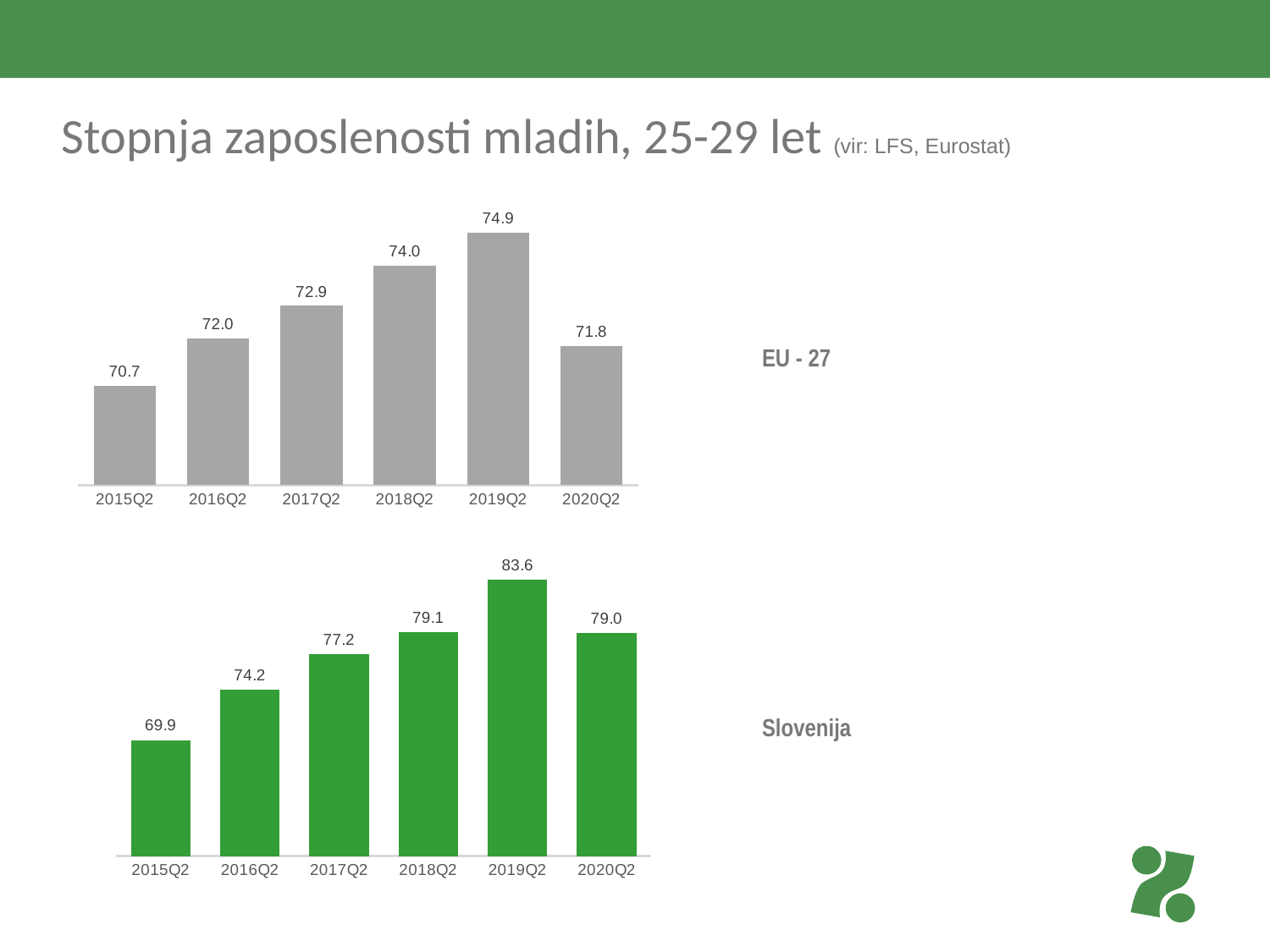

# Stopnja zaposlenosti mladih, 25-29 let (vir: LFS, Eurostat)

### Chart

| Category | European Union - 27 countries (from 2020) |
|---|---|
| 2015Q2 | 70.7 |
| 2016Q2 | 72.0 |
| 2017Q2 | 72.9 |
| 2018Q2 | 74.0 |
| 2019Q2 | 74.9 |
| 2020Q2 | 71.8 |
EU - 27

### Chart

| Category | Slovenia |
|---|---|
| 2015Q2 | 69.9 |
| 2016Q2 | 74.2 |
| 2017Q2 | 77.2 |
| 2018Q2 | 79.1 |
| 2019Q2 | 83.6 |
| 2020Q2 | 79.0 |
Slovenija